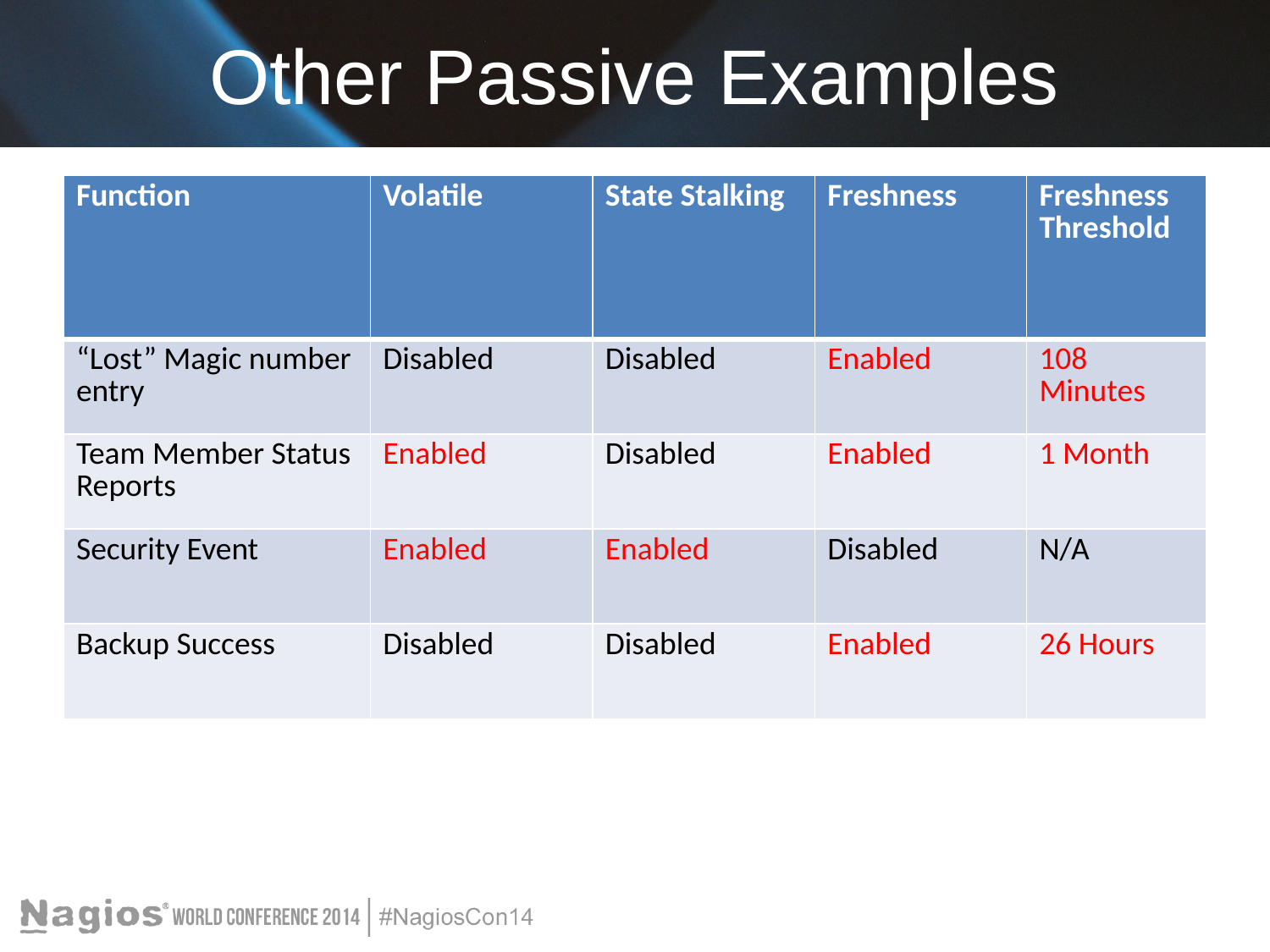

# Other Passive Examples
| Function | Volatile | State Stalking | Freshness | Freshness Threshold |
| --- | --- | --- | --- | --- |
| “Lost” Magic number entry | Disabled | Disabled | Enabled | 108 Minutes |
| Team Member Status Reports | Enabled | Disabled | Enabled | 1 Month |
| Security Event | Enabled | Enabled | Disabled | N/A |
| Backup Success | Disabled | Disabled | Enabled | 26 Hours |